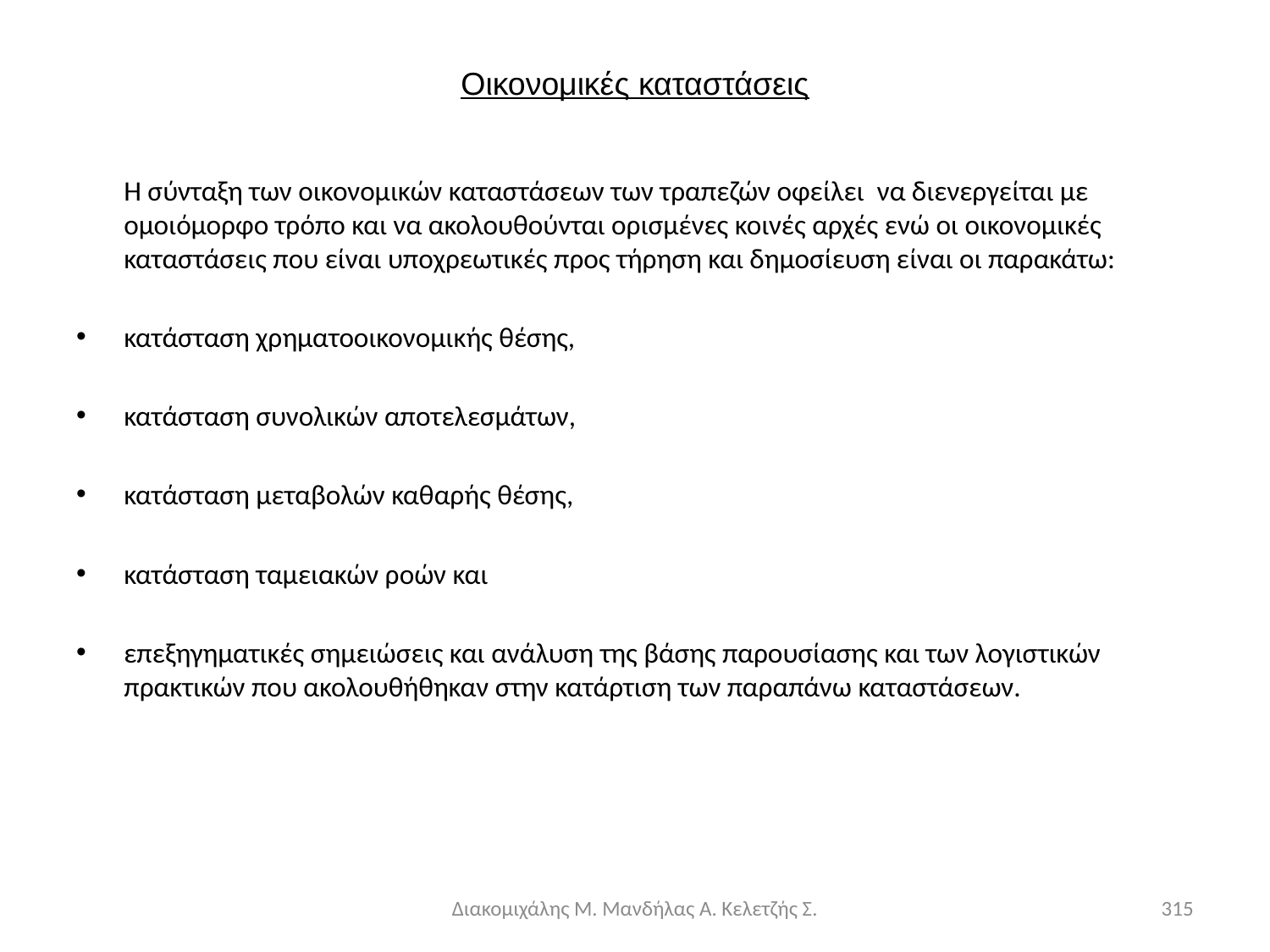

# Οικονομικές καταστάσεις

	Η σύνταξη των οικονομικών καταστάσεων των τραπεζών οφείλει  να διενεργείται με ομοιόμορφο τρόπο και να ακολουθούνται ορισμένες κοινές αρχές ενώ οι οικονομικές καταστάσεις που είναι υποχρεωτικές προς τήρηση και δημοσίευση είναι οι παρακάτω:

κατάσταση χρηματοοικονομικής θέσης,

κατάσταση συνολικών αποτελεσμάτων,

κατάσταση μεταβολών καθαρής θέσης,

κατάσταση ταμειακών ροών και

επεξηγηματικές σημειώσεις και ανάλυση της βάσης παρουσίασης και των λογιστικών πρακτικών που ακολουθήθηκαν στην κατάρτιση των παραπάνω καταστάσεων.

Διακομιχάλης Μ. Μανδήλας Α. Κελετζής Σ.
315